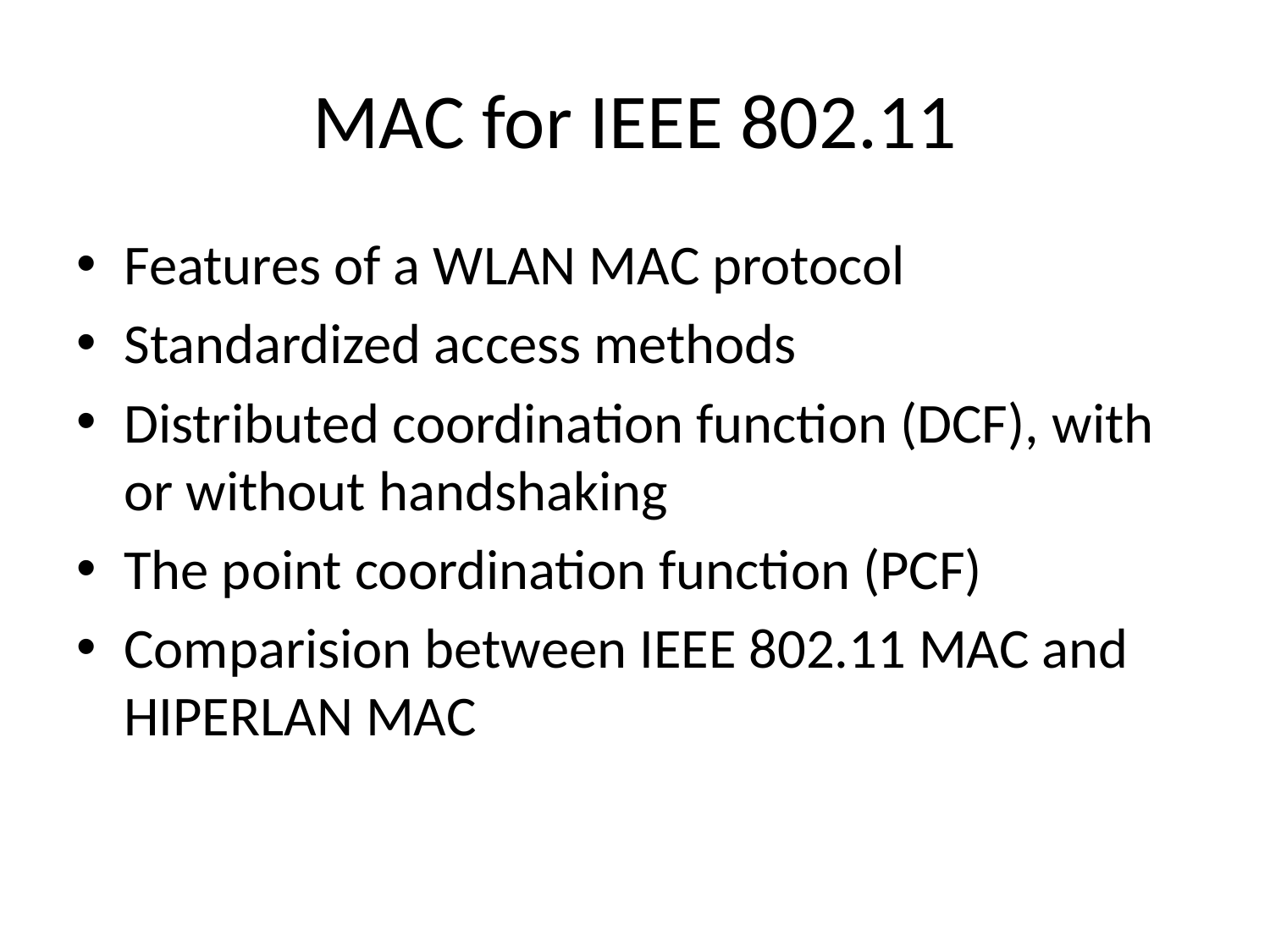

# MAC for IEEE 802.11
Features of a WLAN MAC protocol
Standardized access methods
Distributed coordination function (DCF), with or without handshaking
The point coordination function (PCF)
Comparision between IEEE 802.11 MAC and HIPERLAN MAC